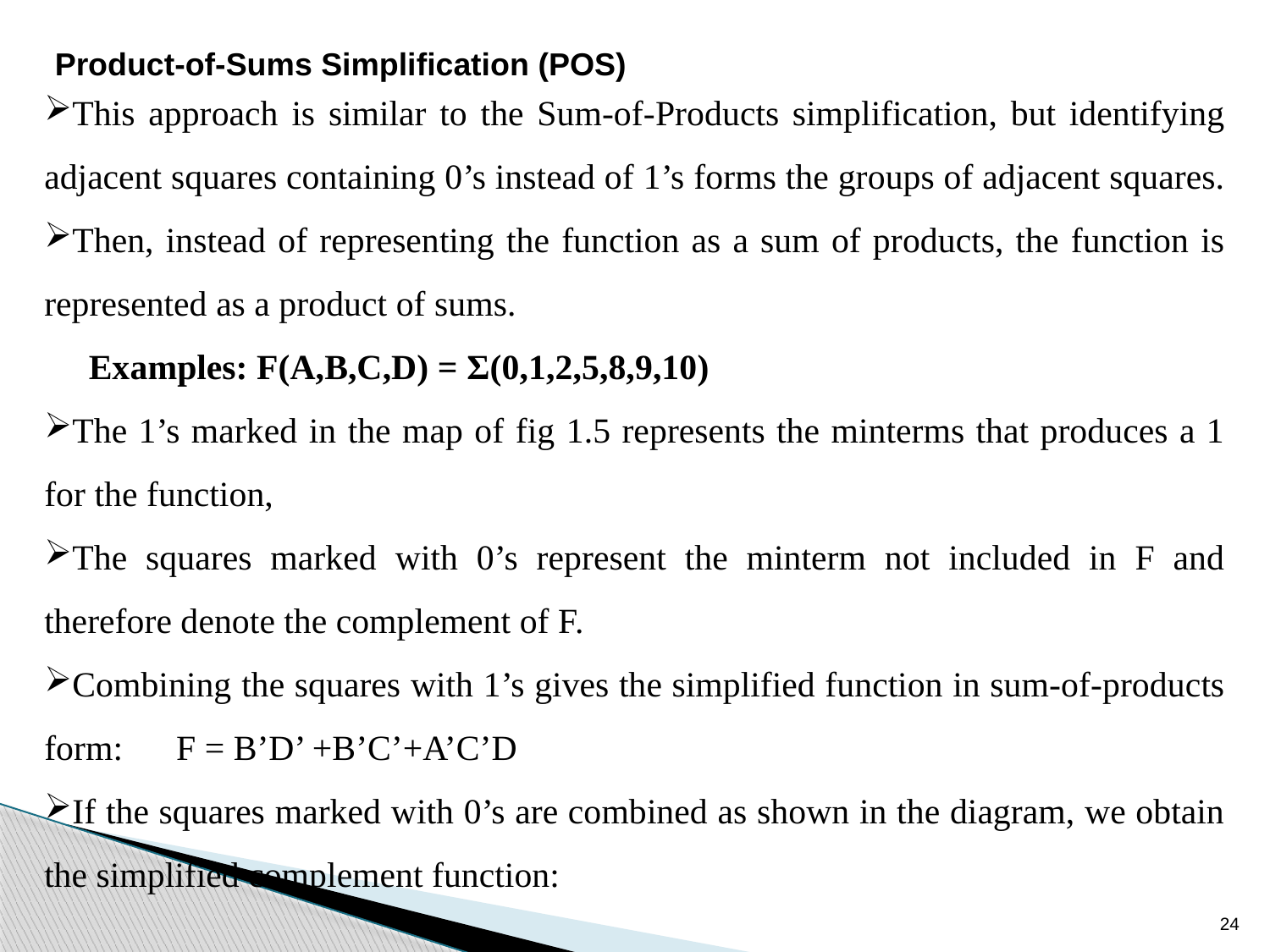

Product-of-Sums Simplification (POS)
This approach is similar to the Sum-of-Products simplification, but identifying adjacent squares containing 0’s instead of 1’s forms the groups of adjacent squares.
Then, instead of representing the function as a sum of products, the function is represented as a product of sums.
     Examples: F(A,B,C,D) = Σ(0,1,2,5,8,9,10)
The 1’s marked in the map of fig 1.5 represents the minterms that produces a 1 for the function,
The squares marked with 0’s represent the minterm not included in F and therefore denote the complement of F.
Combining the squares with 1’s gives the simplified function in sum-of-products form:      F = B’D’ +B’C’+A’C’D
If the squares marked with 0’s are combined as shown in the diagram, we obtain the simplified complement function:
24